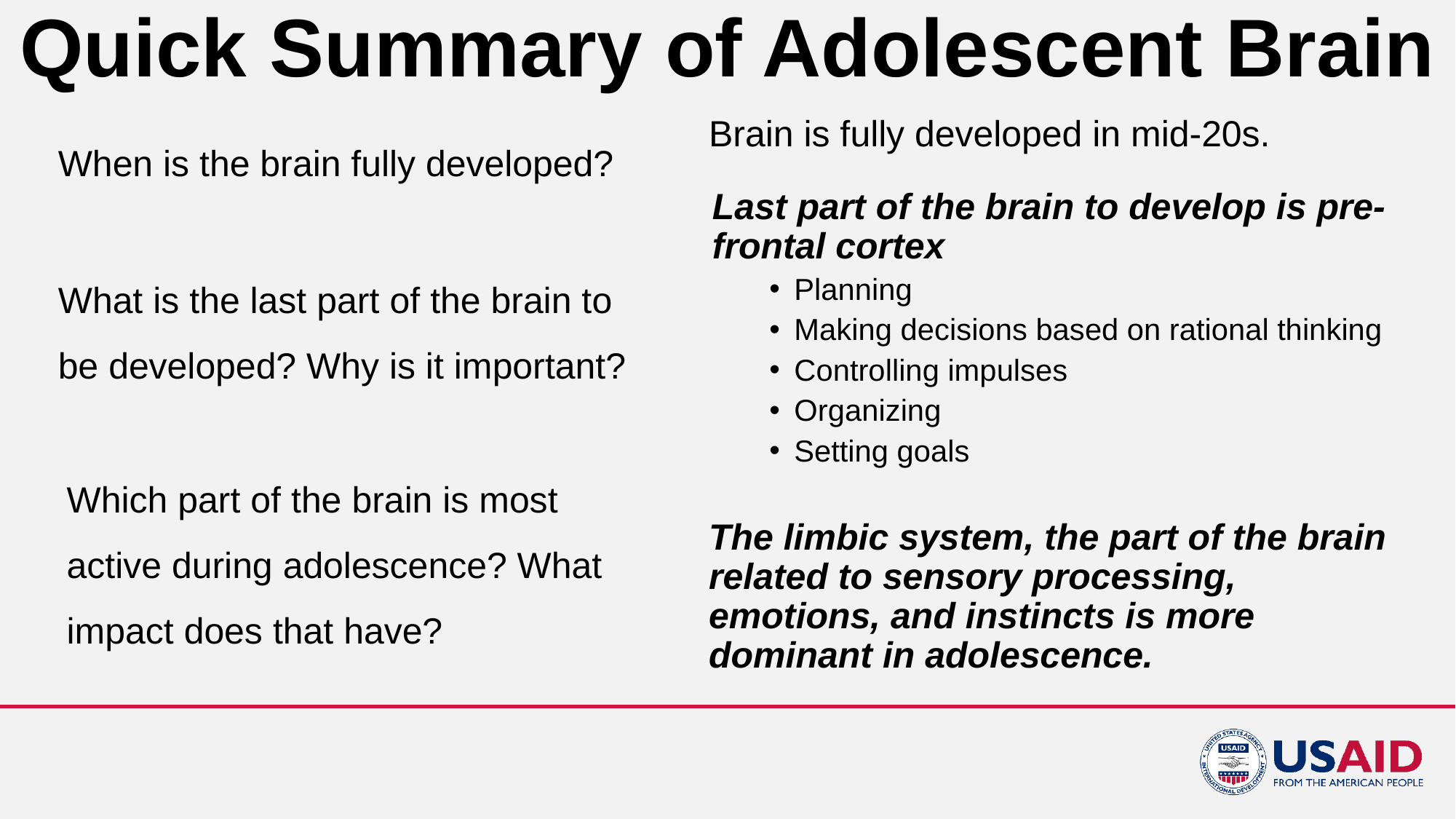

# Quick Summary of Adolescent Brain
Brain is fully developed in mid-20s.

When is the brain fully developed?

Last part of the brain to develop is pre-frontal cortex
Planning
Making decisions based on rational thinking
Controlling impulses
Organizing
Setting goals
What is the last part of the brain to be developed? Why is it important?
Which part of the brain is most active during adolescence? What impact does that have?
The limbic system, the part of the brain related to sensory processing, emotions, and instincts is more dominant in adolescence.